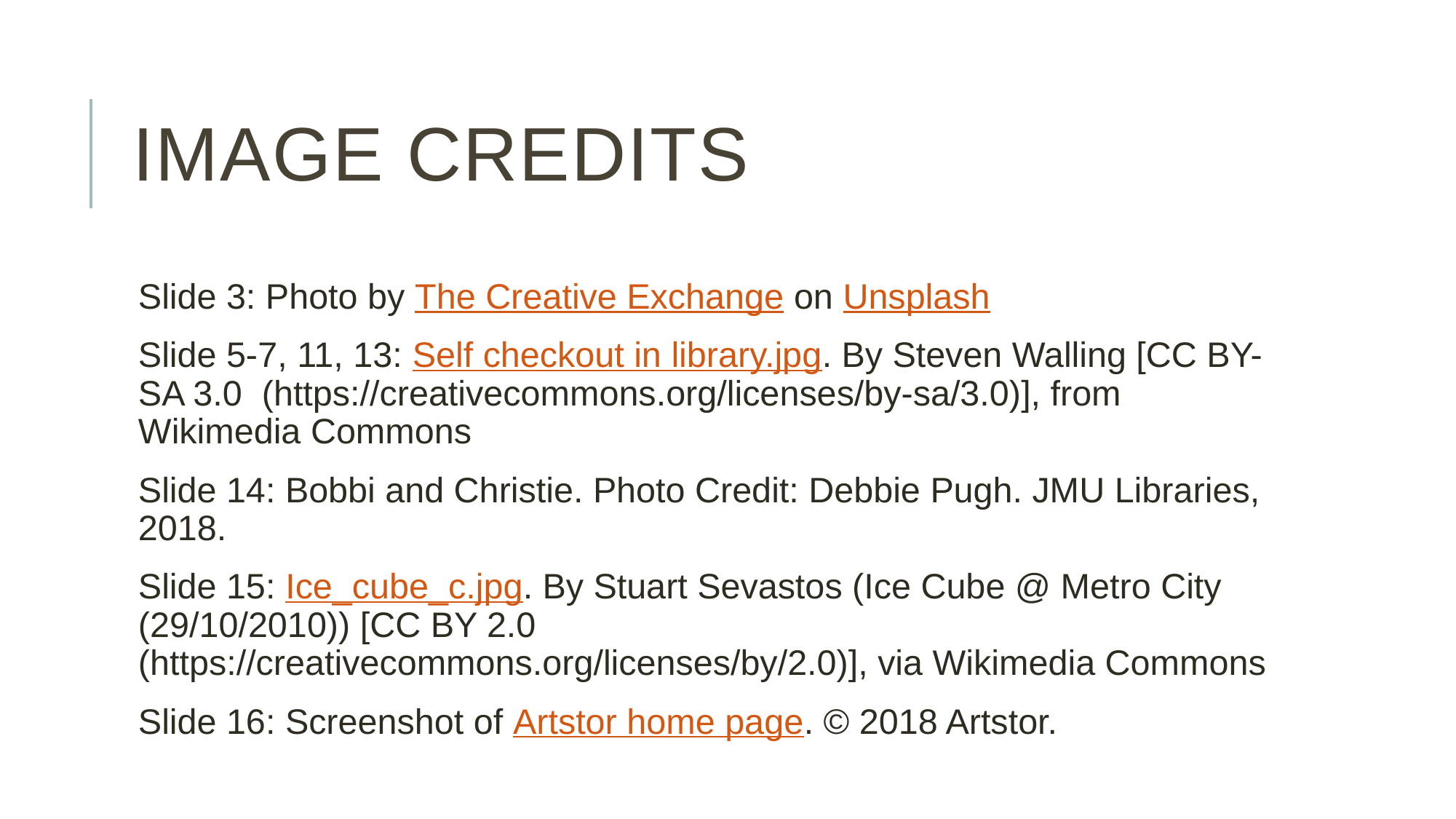

# Image Credits
Slide 3: Photo by The Creative Exchange on Unsplash
Slide 5-7, 11, 13: Self checkout in library.jpg. By Steven Walling [CC BY-SA 3.0  (https://creativecommons.org/licenses/by-sa/3.0)], from Wikimedia Commons
Slide 14: Bobbi and Christie. Photo Credit: Debbie Pugh. JMU Libraries, 2018.
Slide 15: Ice_cube_c.jpg. By Stuart Sevastos (Ice Cube @ Metro City (29/10/2010)) [CC BY 2.0  (https://creativecommons.org/licenses/by/2.0)], via Wikimedia Commons
Slide 16: Screenshot of Artstor home page. © 2018 Artstor.